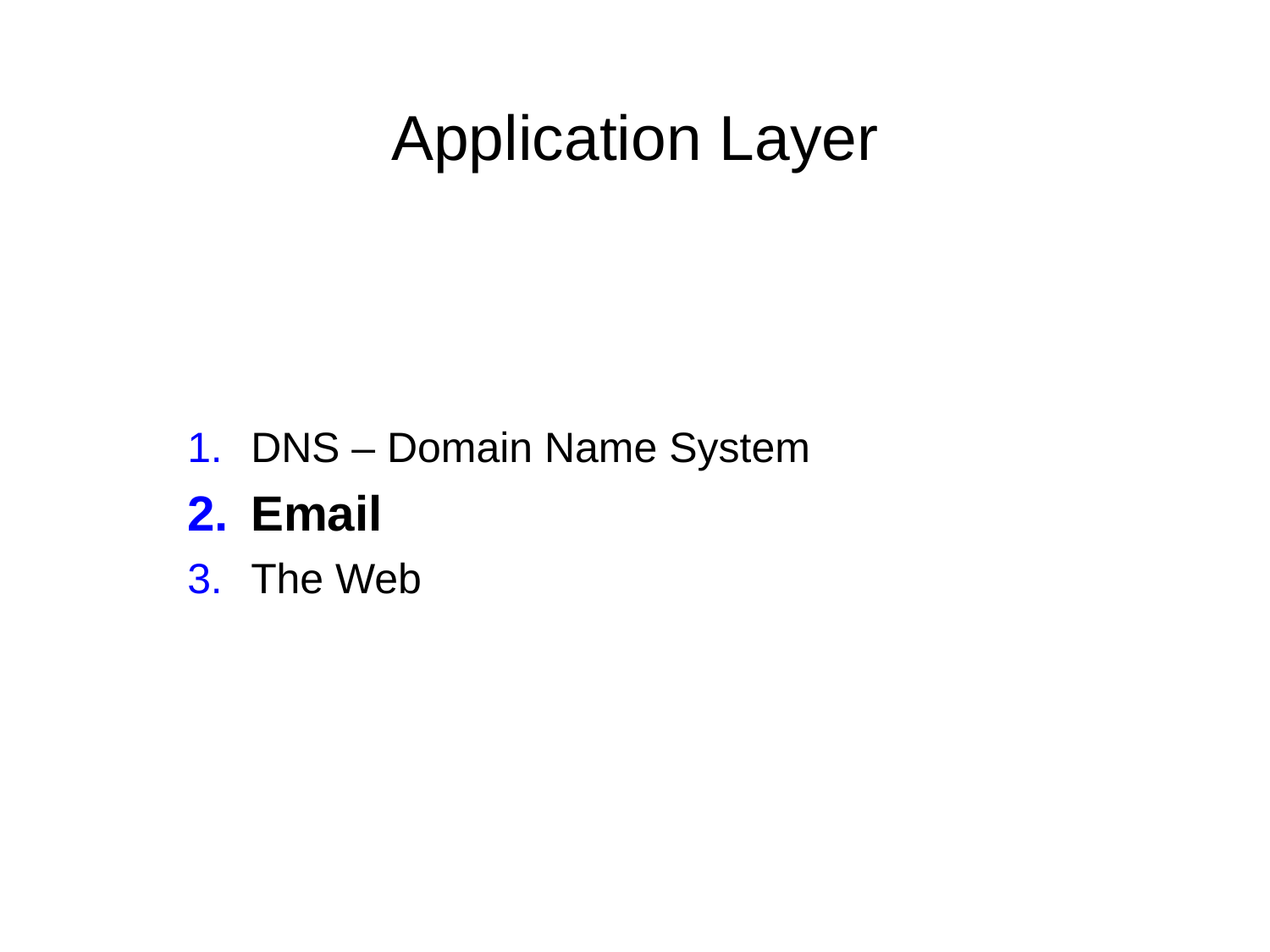

# Application Layer

DNS – Domain Name System
Email
The Web